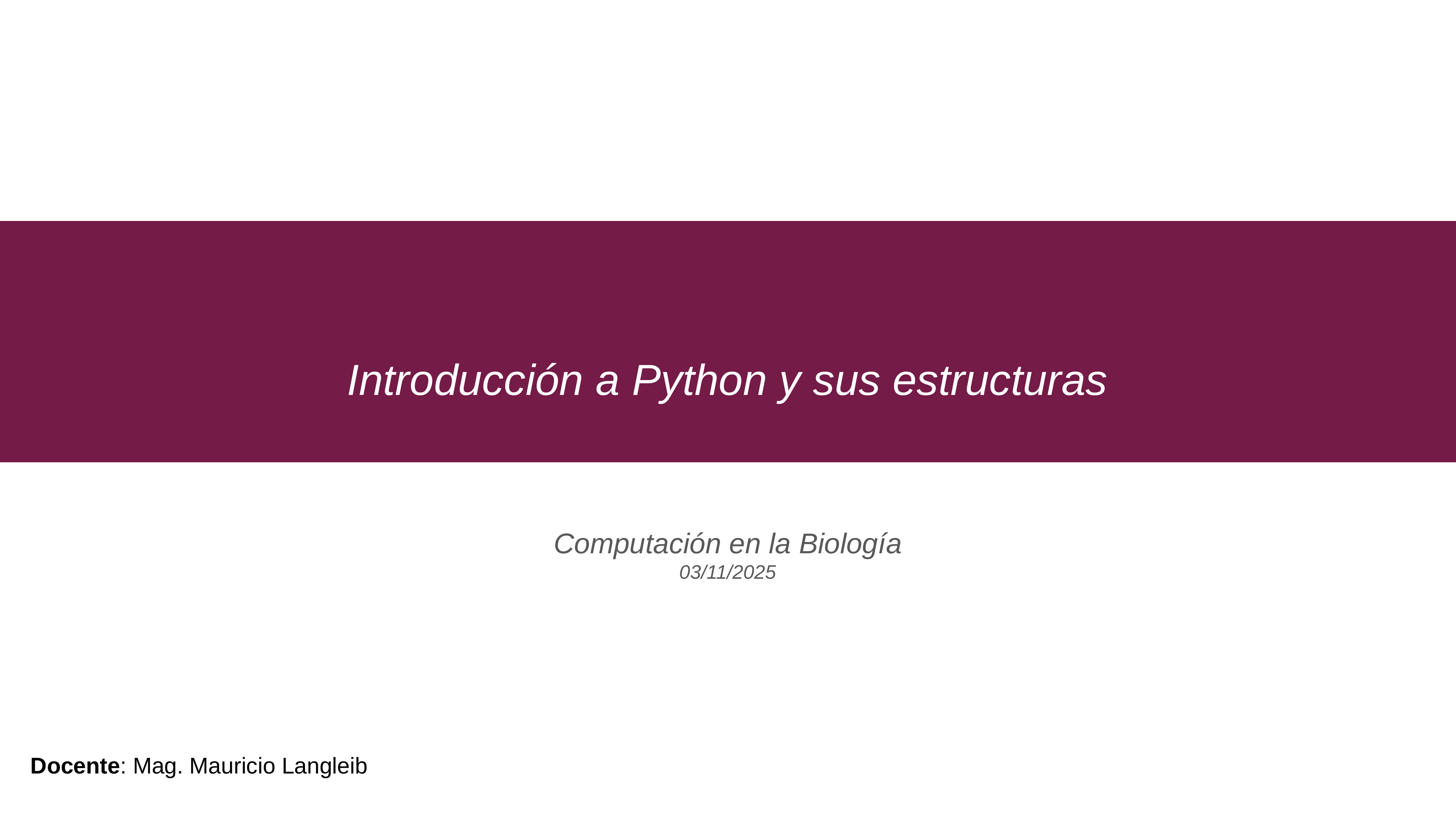

Introducción a Python y sus estructuras
Computación en la Biología
03/11/2025
    Docente: Mag. Mauricio Langleib